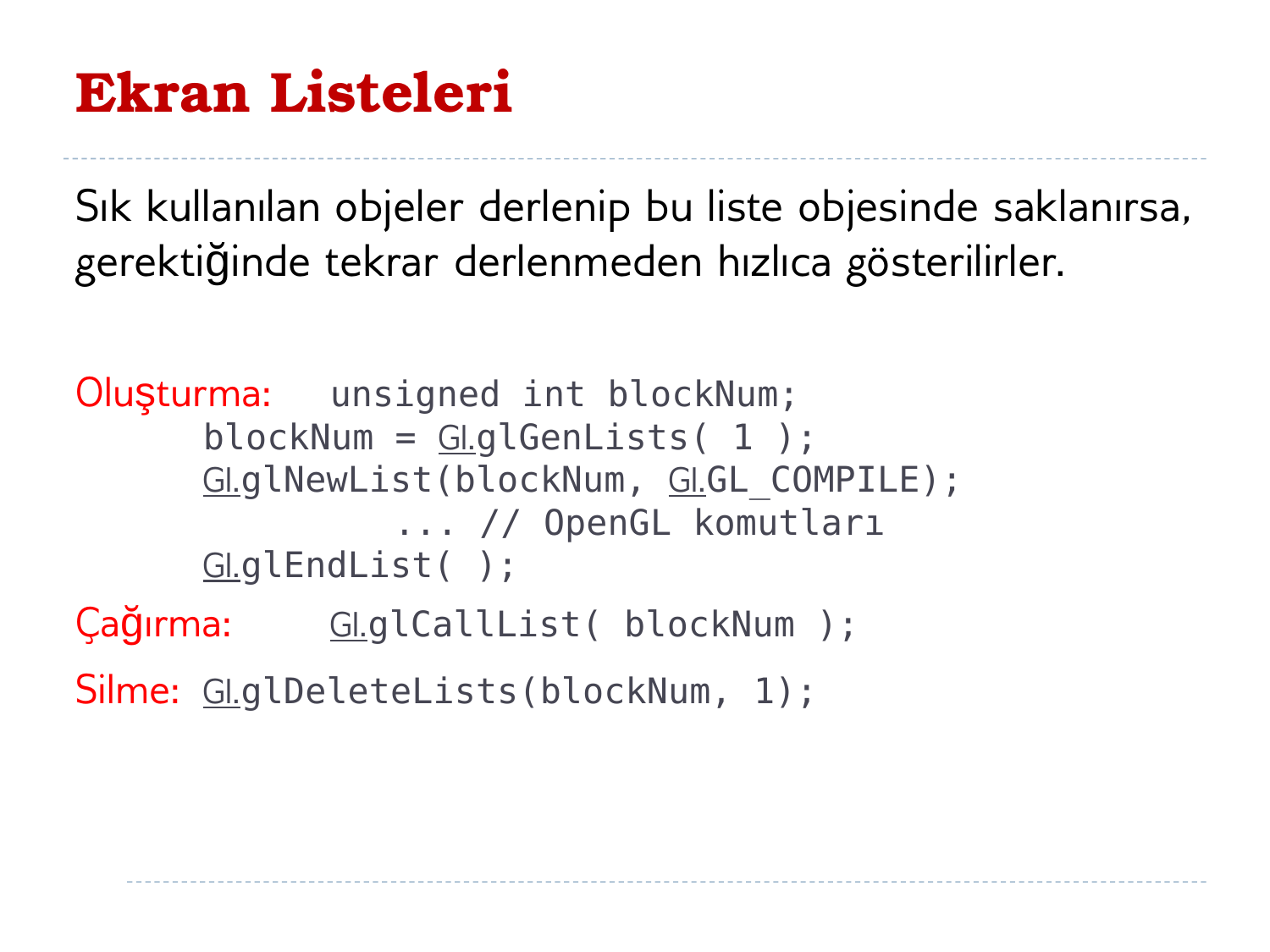

# Ekran Listeleri
Sık kullanılan objeler derlenip bu liste objesinde saklanırsa, gerektiğinde tekrar derlenmeden hızlıca gösterilirler.

Oluşturma:	unsigned int blockNum;
	blockNum = Gl.glGenLists( 1 );
	Gl.glNewList(blockNum, Gl.GL_COMPILE);
		   ... // OpenGL komutları
	Gl.glEndList( );
Çağırma:	Gl.glCallList( blockNum );
Silme:	Gl.glDeleteLists(blockNum, 1);